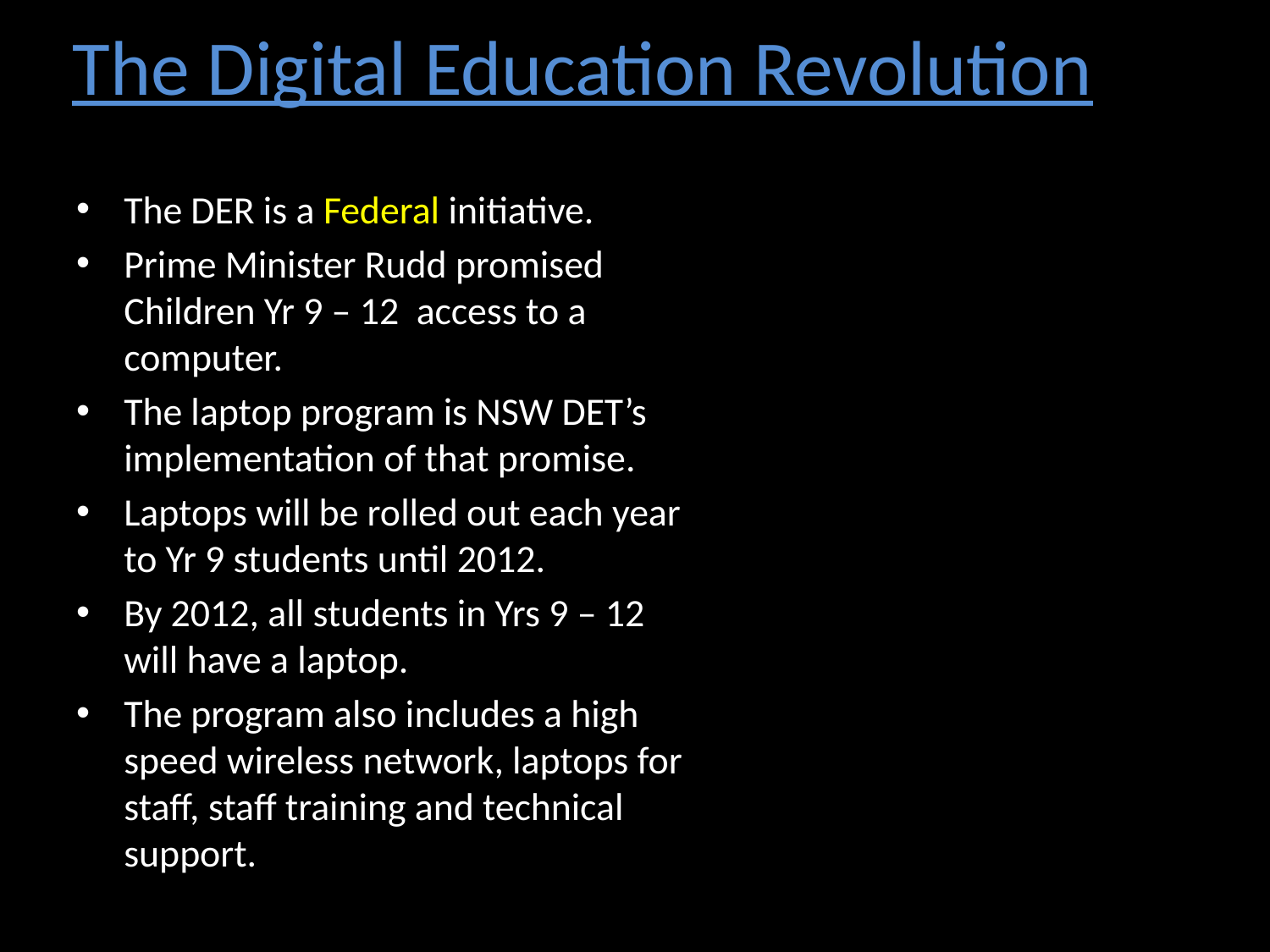

# The Digital Education Revolution
The DER is a Federal initiative.
Prime Minister Rudd promised Children Yr 9 – 12  access to a computer.
The laptop program is NSW DET’s implementation of that promise.
Laptops will be rolled out each year to Yr 9 students until 2012.
By 2012, all students in Yrs 9 – 12 will have a laptop.
The program also includes a high speed wireless network, laptops for staff, staff training and technical support.